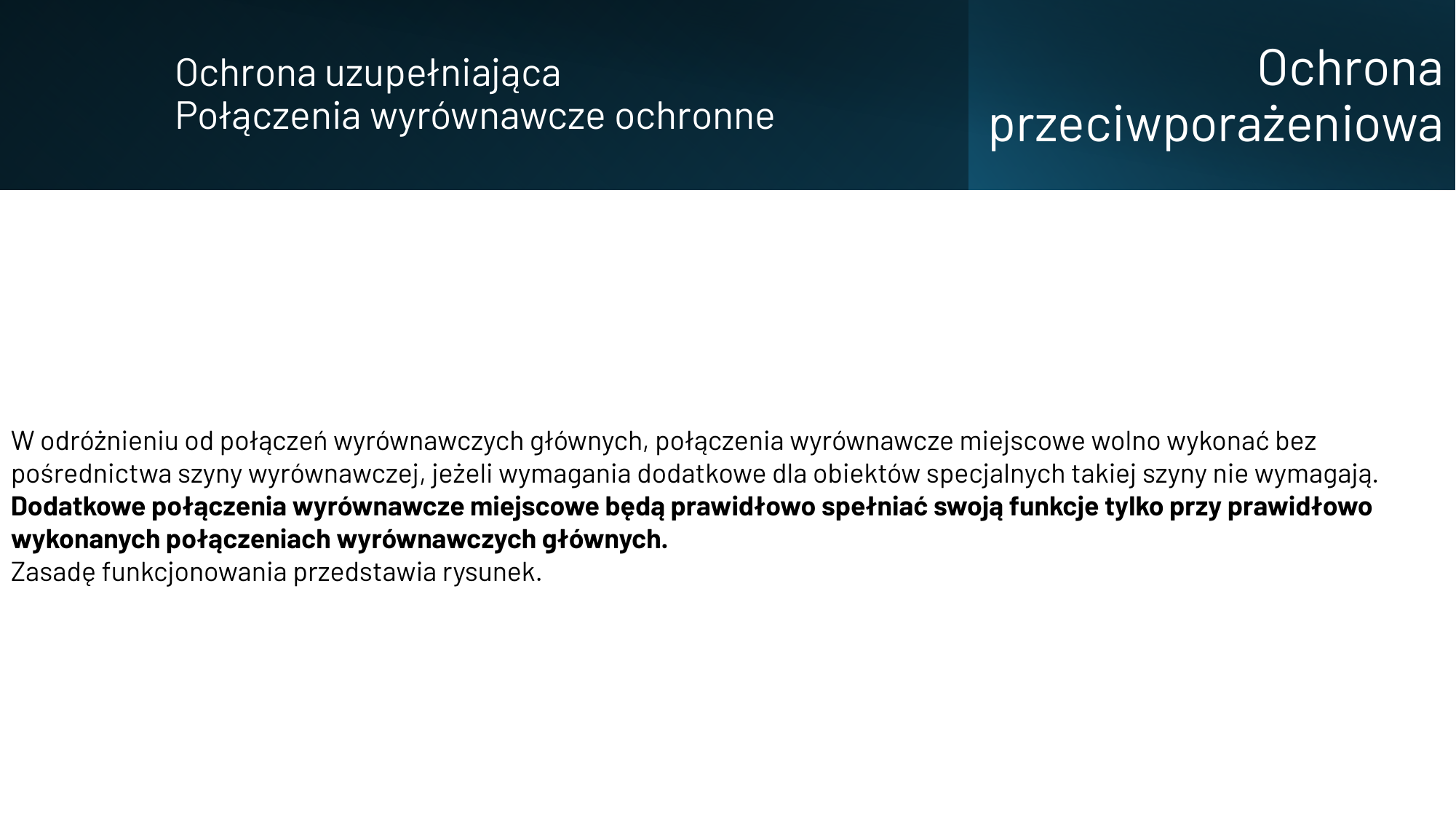

Ochrona uzupełniająca
Połączenia wyrównawcze ochronne
Ochrona przeciwporażeniowa
W odróżnieniu od połączeń wyrównawczych głównych, połączenia wyrównawcze miejscowe wolno wykonać bez pośrednictwa szyny wyrównawczej, jeżeli wymagania dodatkowe dla obiektów specjalnych takiej szyny nie wymagają.
Dodatkowe połączenia wyrównawcze miejscowe będą prawidłowo spełniać swoją funkcje tylko przy prawidłowo wykonanych połączeniach wyrównawczych głównych.
Zasadę funkcjonowania przedstawia rysunek.